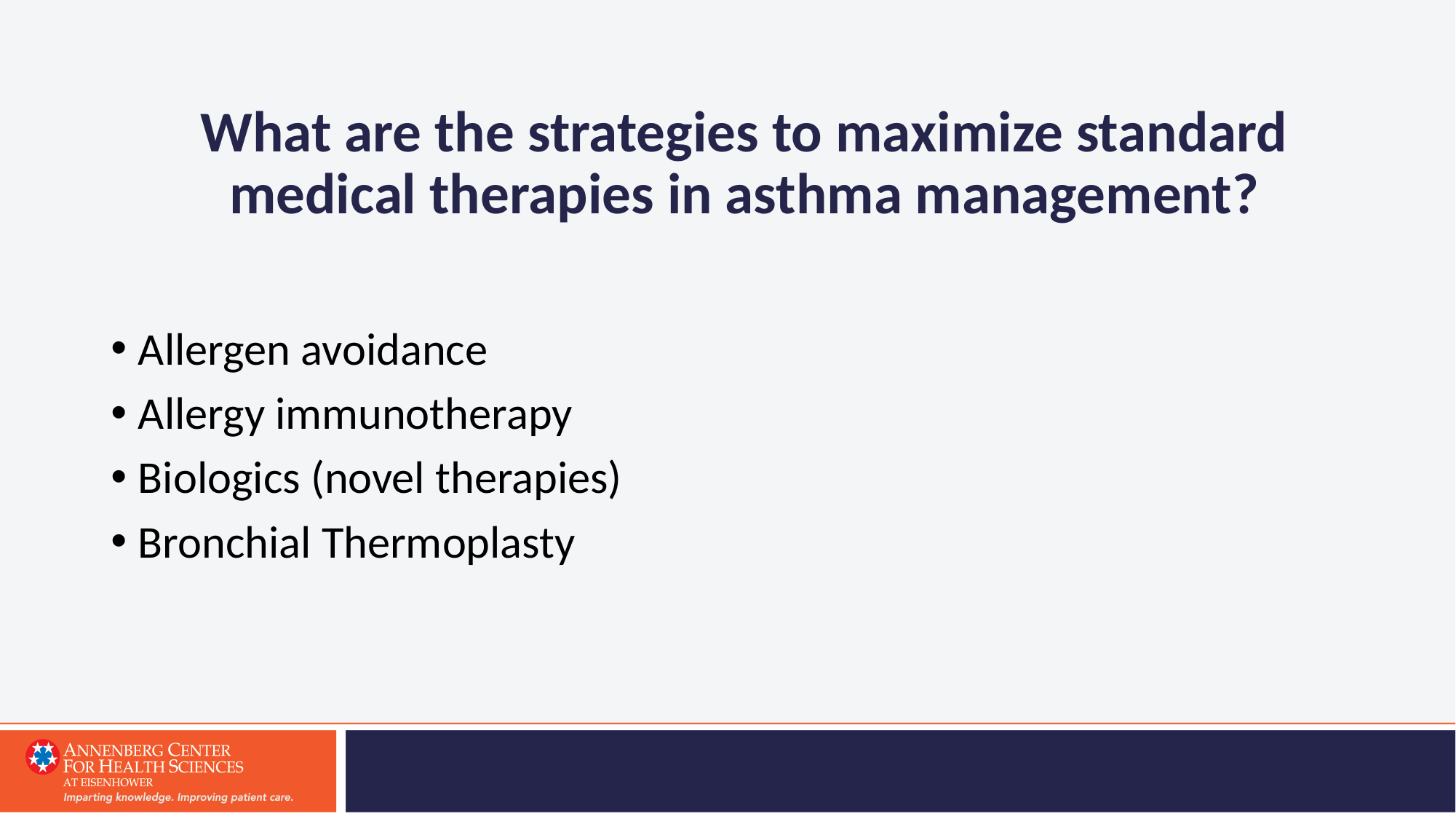

# What are the strategies to maximize standard medical therapies in asthma management?

Allergen avoidance
Allergy immunotherapy
Biologics (novel therapies)
Bronchial Thermoplasty